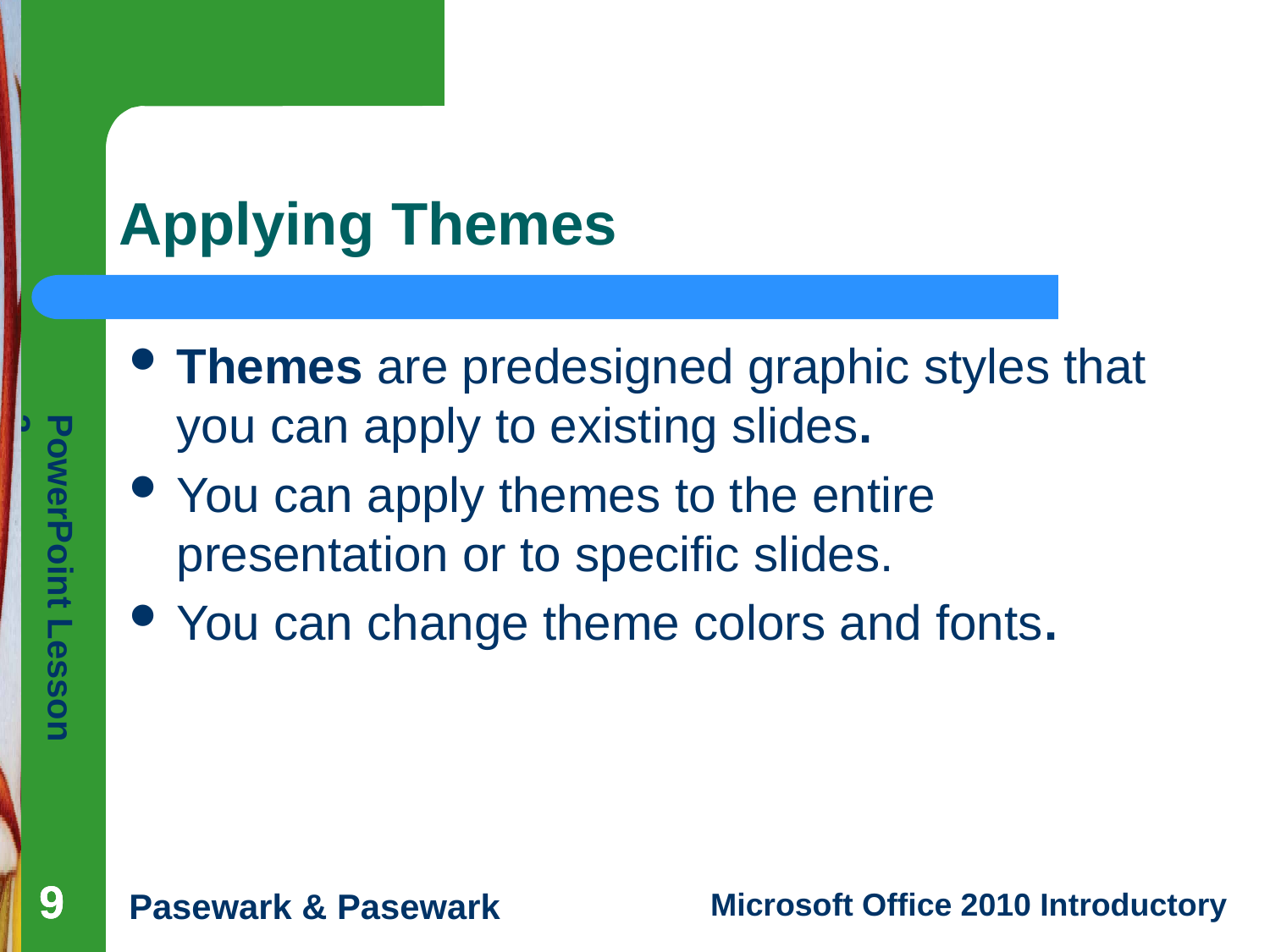

# Applying Themes
Themes are predesigned graphic styles that you can apply to existing slides.
You can apply themes to the entire presentation or to specific slides.
You can change theme colors and fonts.

9
9
9